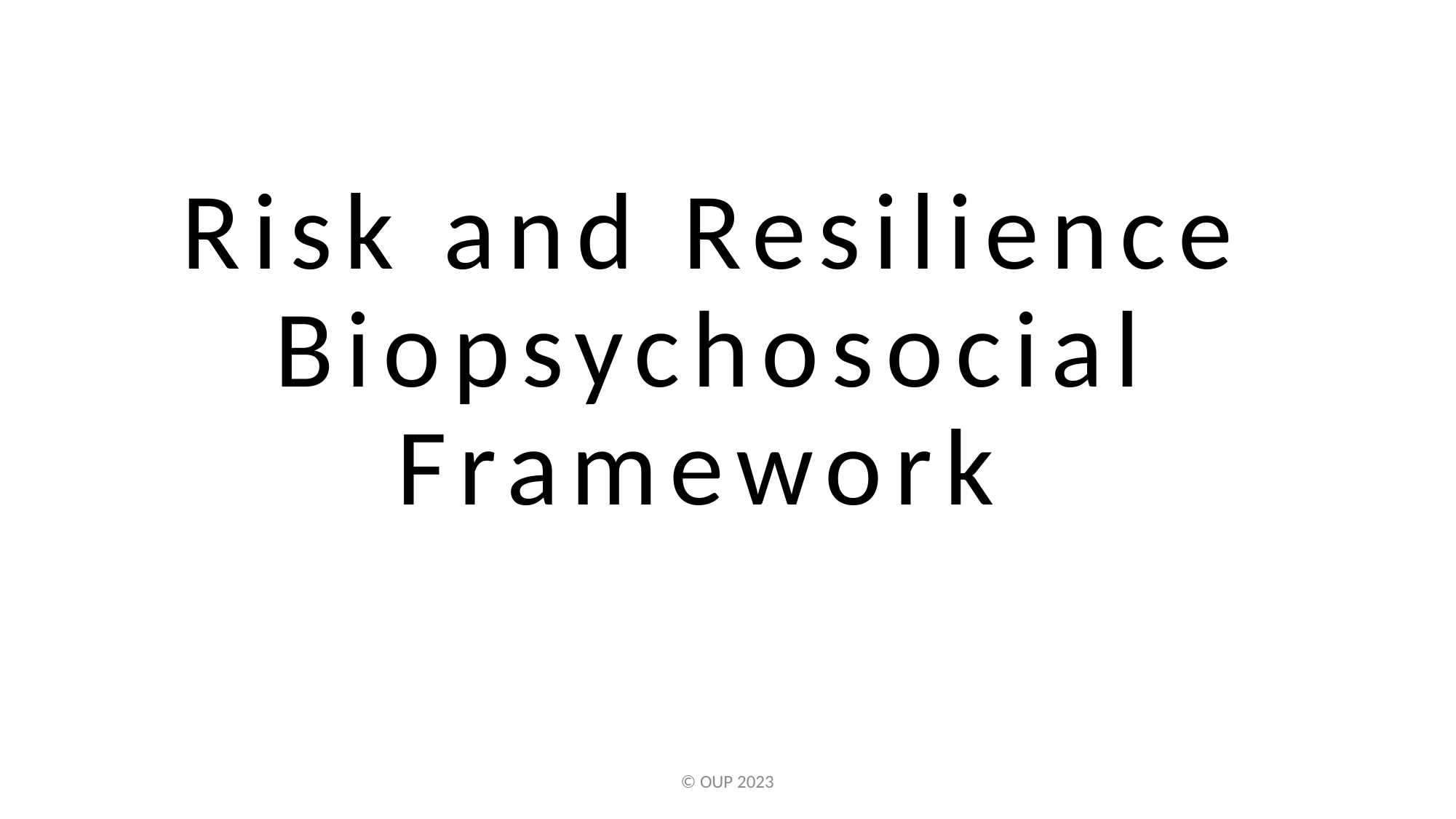

Risk and Resilience Biopsychosocial Framework
© OUP 2023